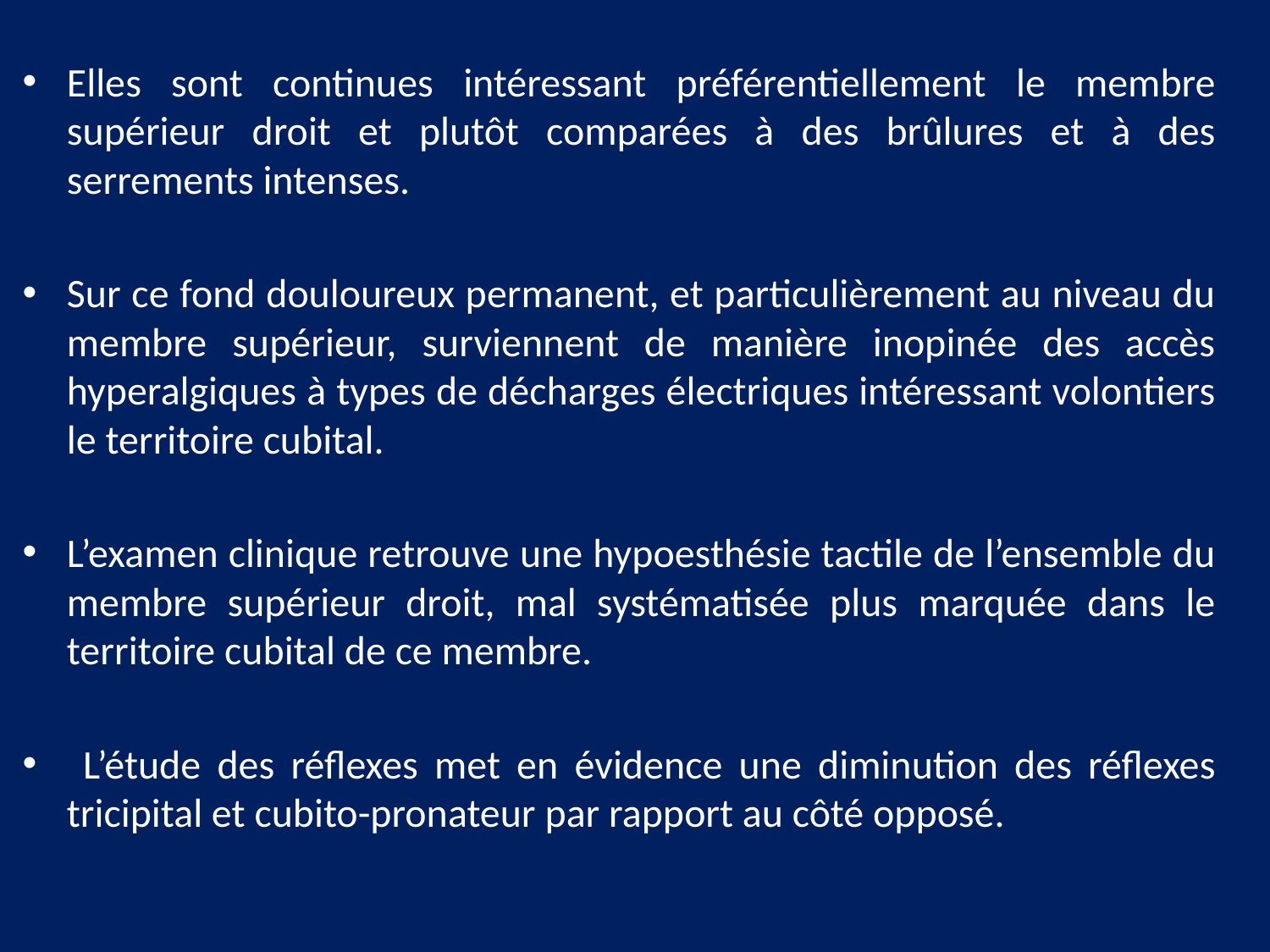

Elles sont continues intéressant préférentiellement le membre supérieur droit et plutôt comparées à des brûlures et à des serrements intenses.

Sur ce fond douloureux permanent, et particulièrement au niveau du membre supérieur, surviennent de manière inopinée des accès hyperalgiques à types de décharges électriques intéressant volontiers le territoire cubital.

L’examen clinique retrouve une hypoesthésie tactile de l’ensemble du membre supérieur droit, mal systématisée plus marquée dans le territoire cubital de ce membre.

 L’étude des réflexes met en évidence une diminution des réflexes tricipital et cubito-pronateur par rapport au côté opposé.